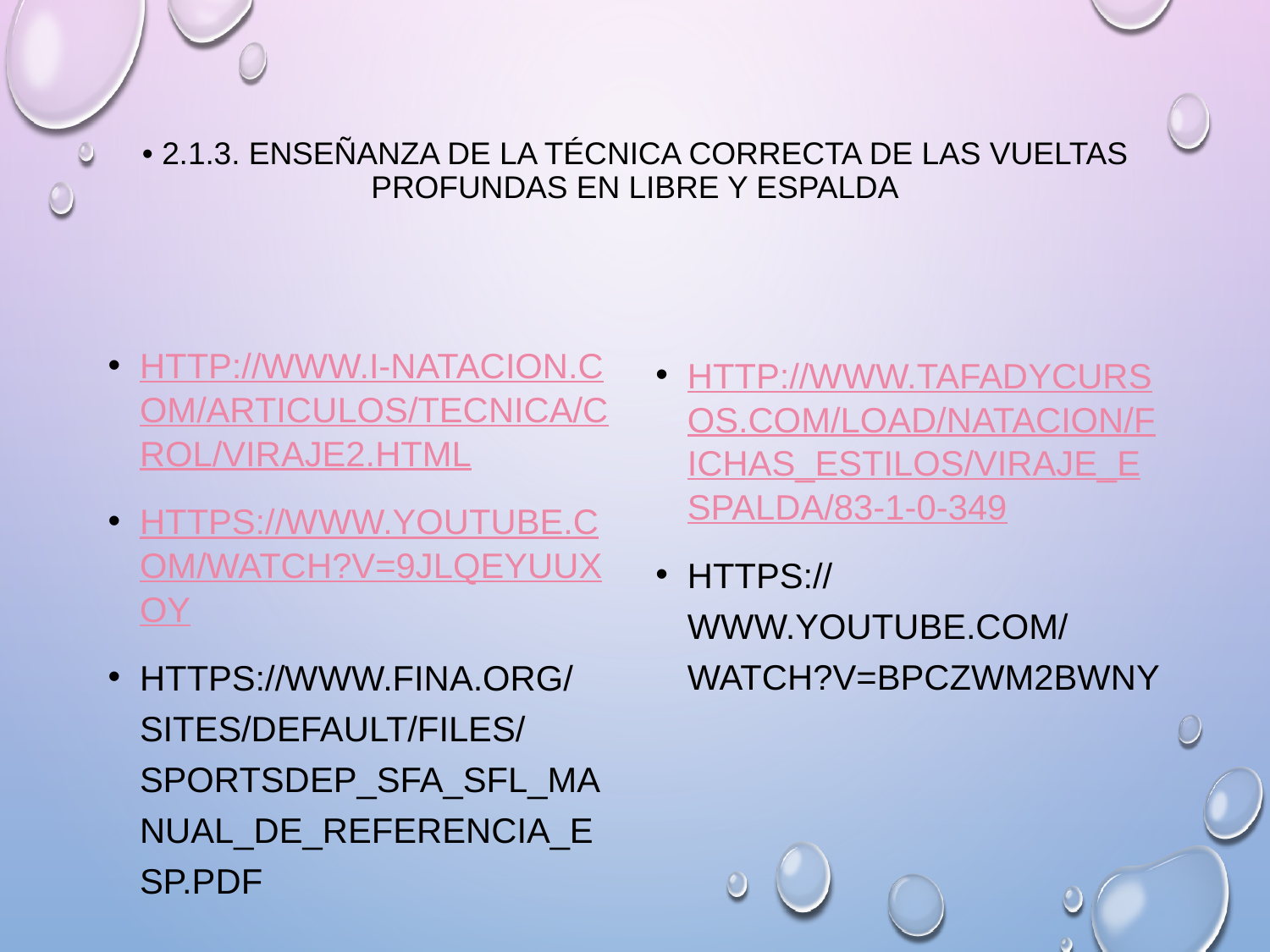

# • 2.1.3. Enseñanza de la técnica correcta de las vueltas profundas en libre y espalda
http://www.i-natacion.com/articulos/tecnica/crol/viraje2.html
https://www.youtube.com/watch?v=9jLQEYUUXOY
https://www.fina.org/sites/default/files/sportsdep_sfa_sfl_manual_de_referencia_esp.pdf
http://www.tafadycursos.com/load/natacion/fichas_estilos/viraje_espalda/83-1-0-349
https://www.youtube.com/watch?v=bpczWM2bWnY